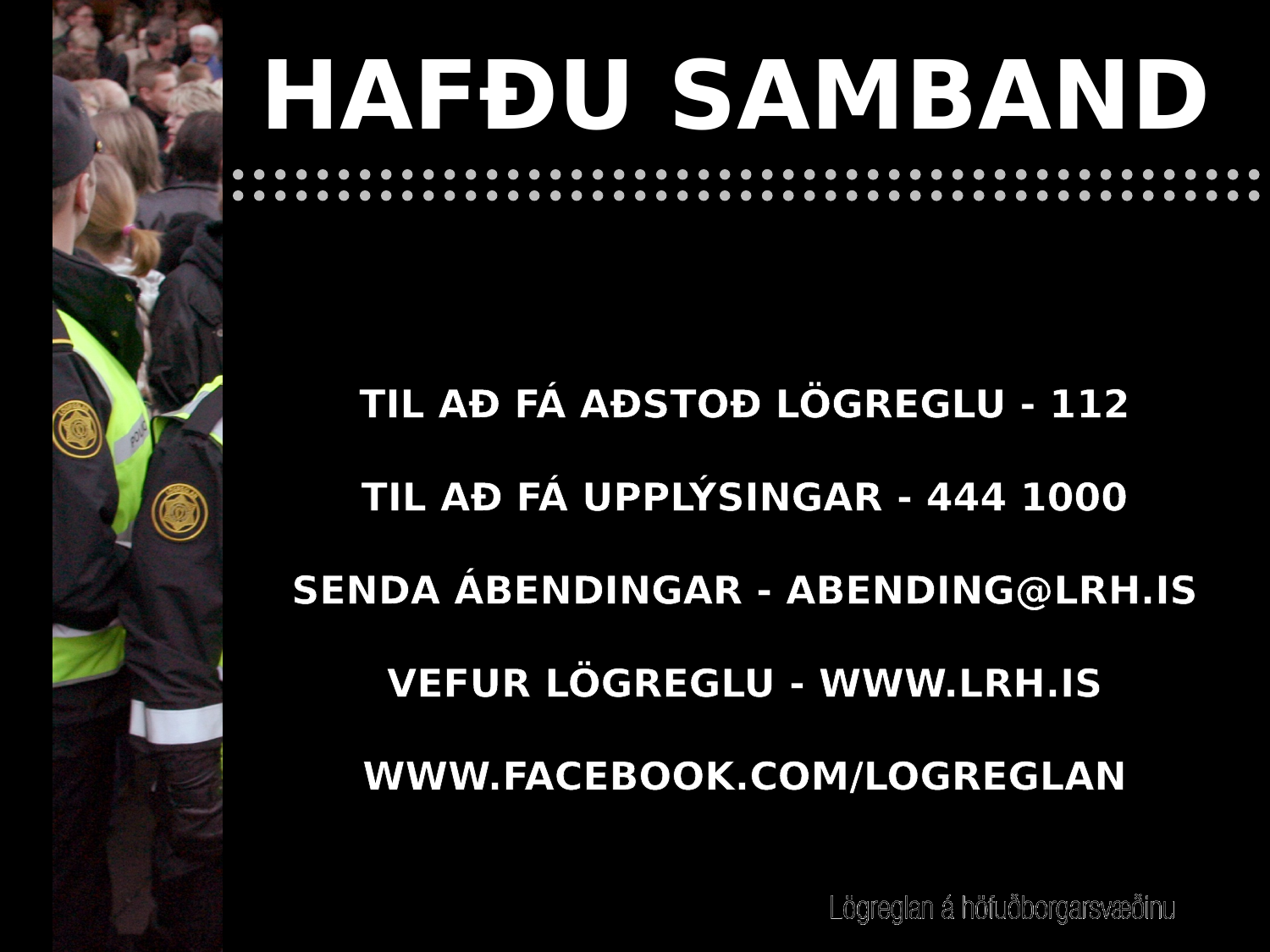

Hafðu samband

Til að fá aðstoð lögreglu - 112
Til að fá upplýsingar - 444 1000
Senda ábendingar - abending@lrh.is
Vefur lögreglu - www.lrh.is
www.facebook.com/logreglan